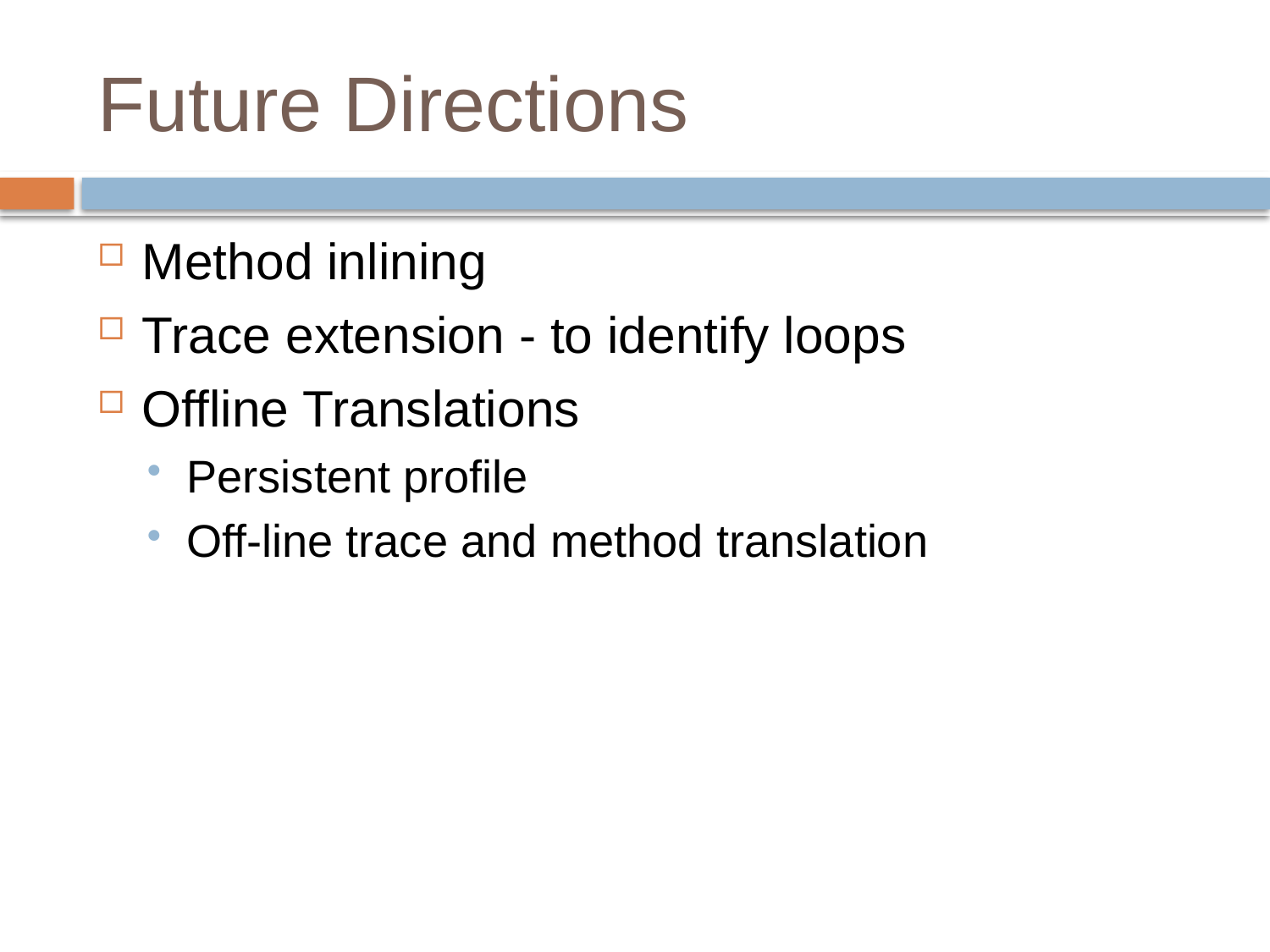

# Future Directions
Method inlining
Trace extension - to identify loops
Offline Translations
Persistent profile
Off-line trace and method translation